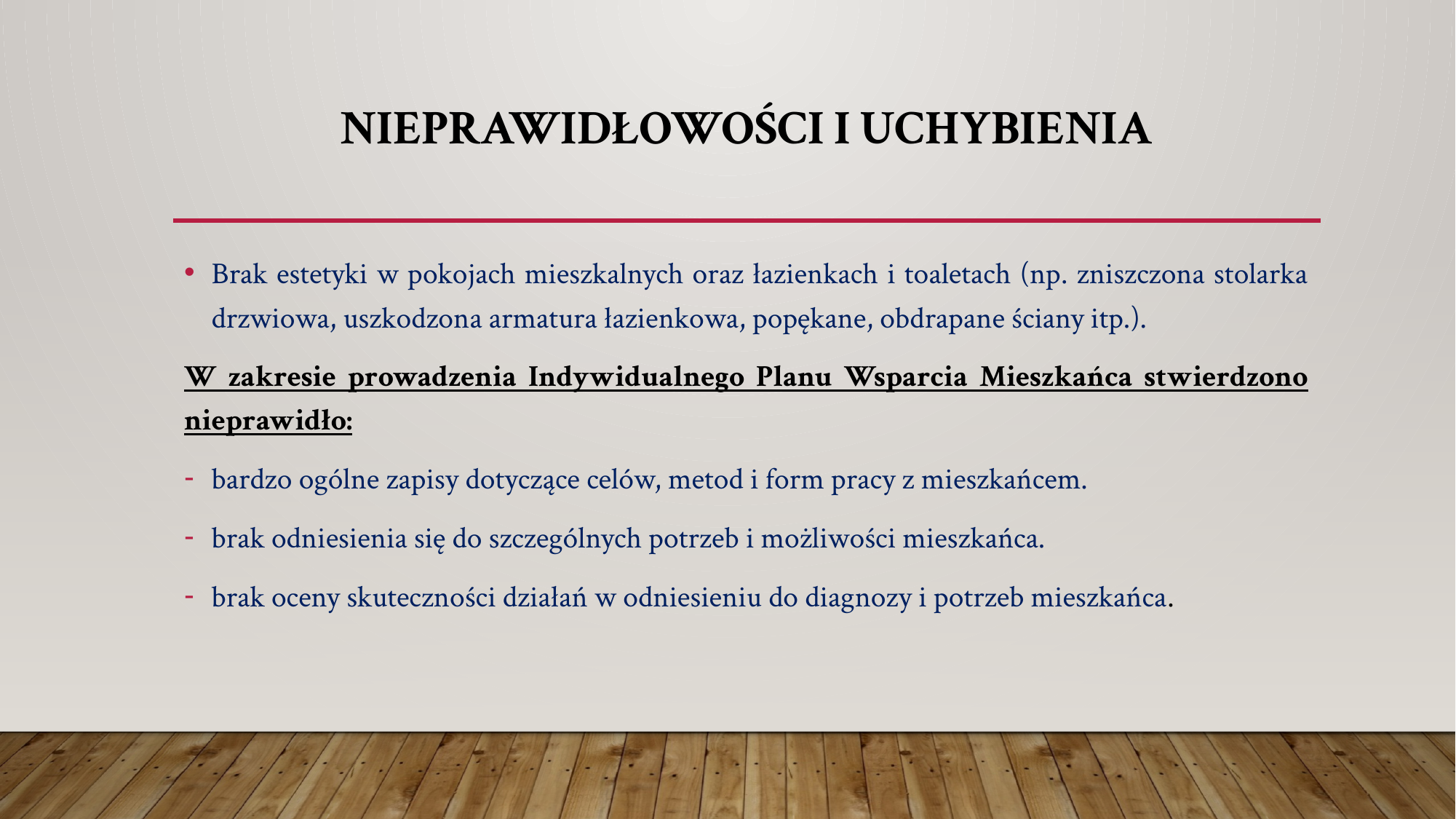

# NIEPRAWIDŁOWOŚCI I UCHYBIENIA
Brak estetyki w pokojach mieszkalnych oraz łazienkach i toaletach (np. zniszczona stolarka drzwiowa, uszkodzona armatura łazienkowa, popękane, obdrapane ściany itp.).
W zakresie prowadzenia Indywidualnego Planu Wsparcia Mieszkańca stwierdzono nieprawidło:
bardzo ogólne zapisy dotyczące celów, metod i form pracy z mieszkańcem.
brak odniesienia się do szczególnych potrzeb i możliwości mieszkańca.
brak oceny skuteczności działań w odniesieniu do diagnozy i potrzeb mieszkańca.